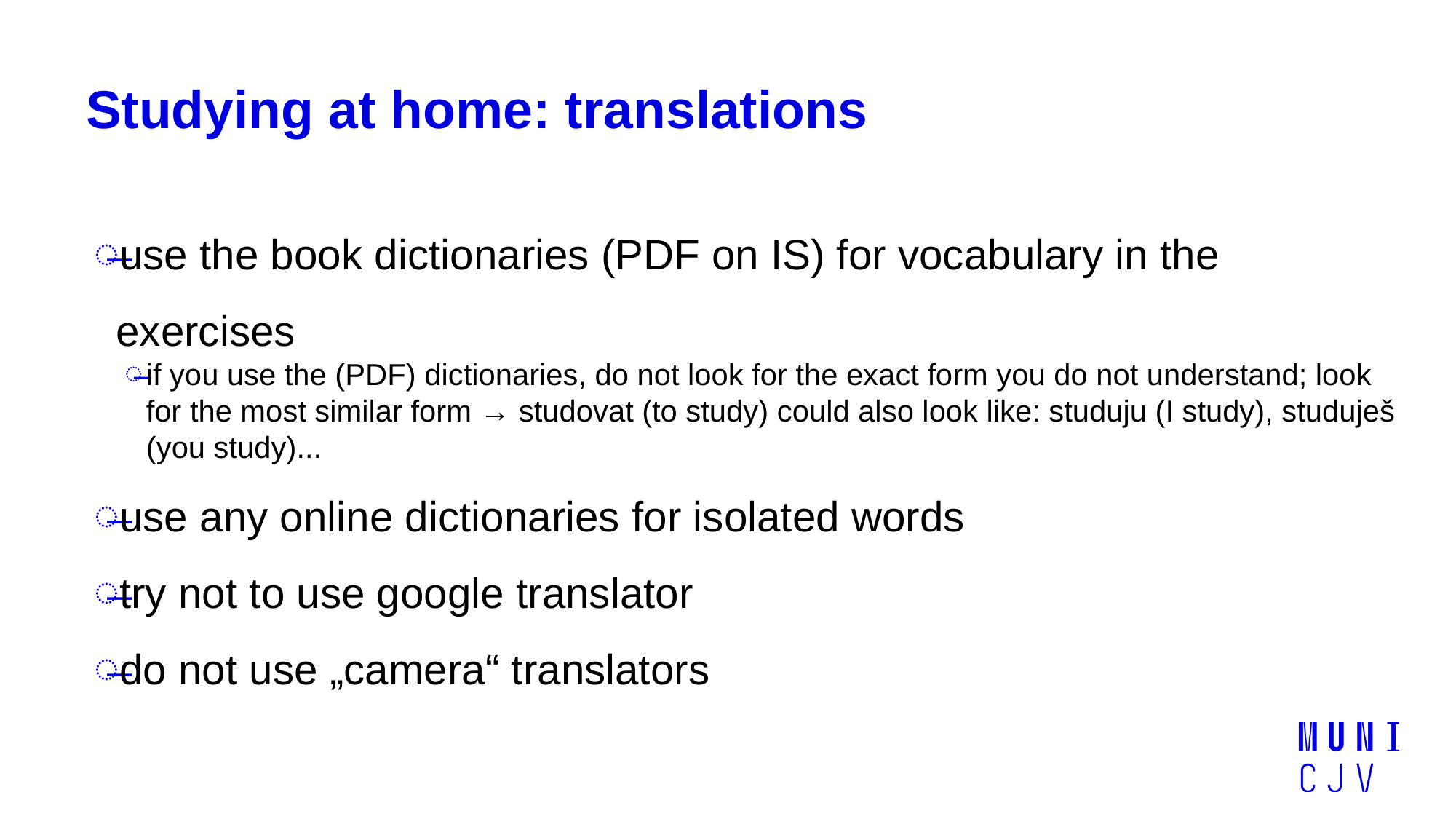

# Studying at home: translations
use the book dictionaries (PDF on IS) for vocabulary in the exercises
if you use the (PDF) dictionaries, do not look for the exact form you do not understand; look for the most similar form → studovat (to study) could also look like: studuju (I study), studuješ (you study)...
use any online dictionaries for isolated words
try not to use google translator
do not use „camera“ translators